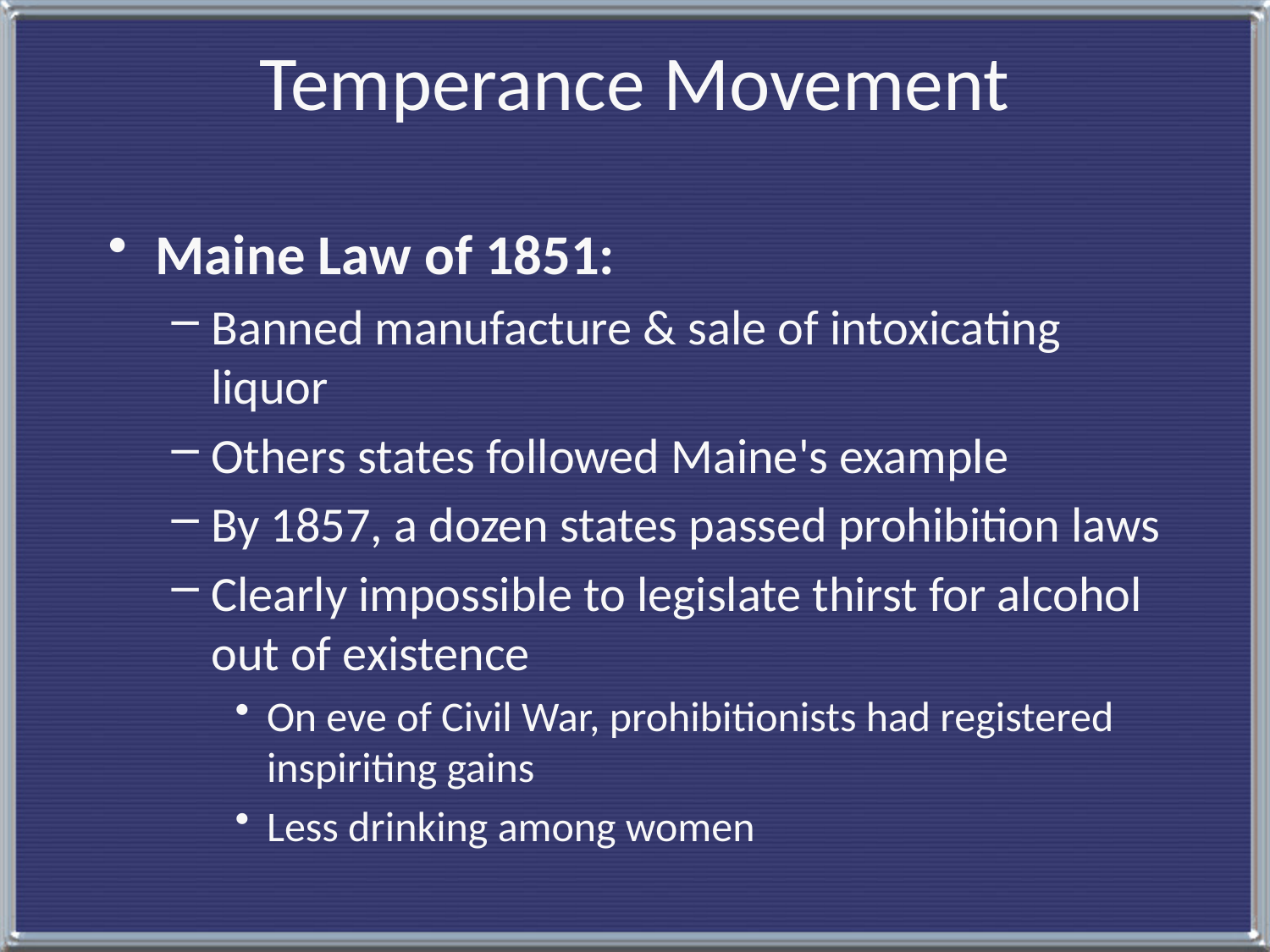

# Temperance Movement
Maine Law of 1851:
Banned manufacture & sale of intoxicating liquor
Others states followed Maine's example
By 1857, a dozen states passed prohibition laws
Clearly impossible to legislate thirst for alcohol out of existence
On eve of Civil War, prohibitionists had registered inspiriting gains
Less drinking among women